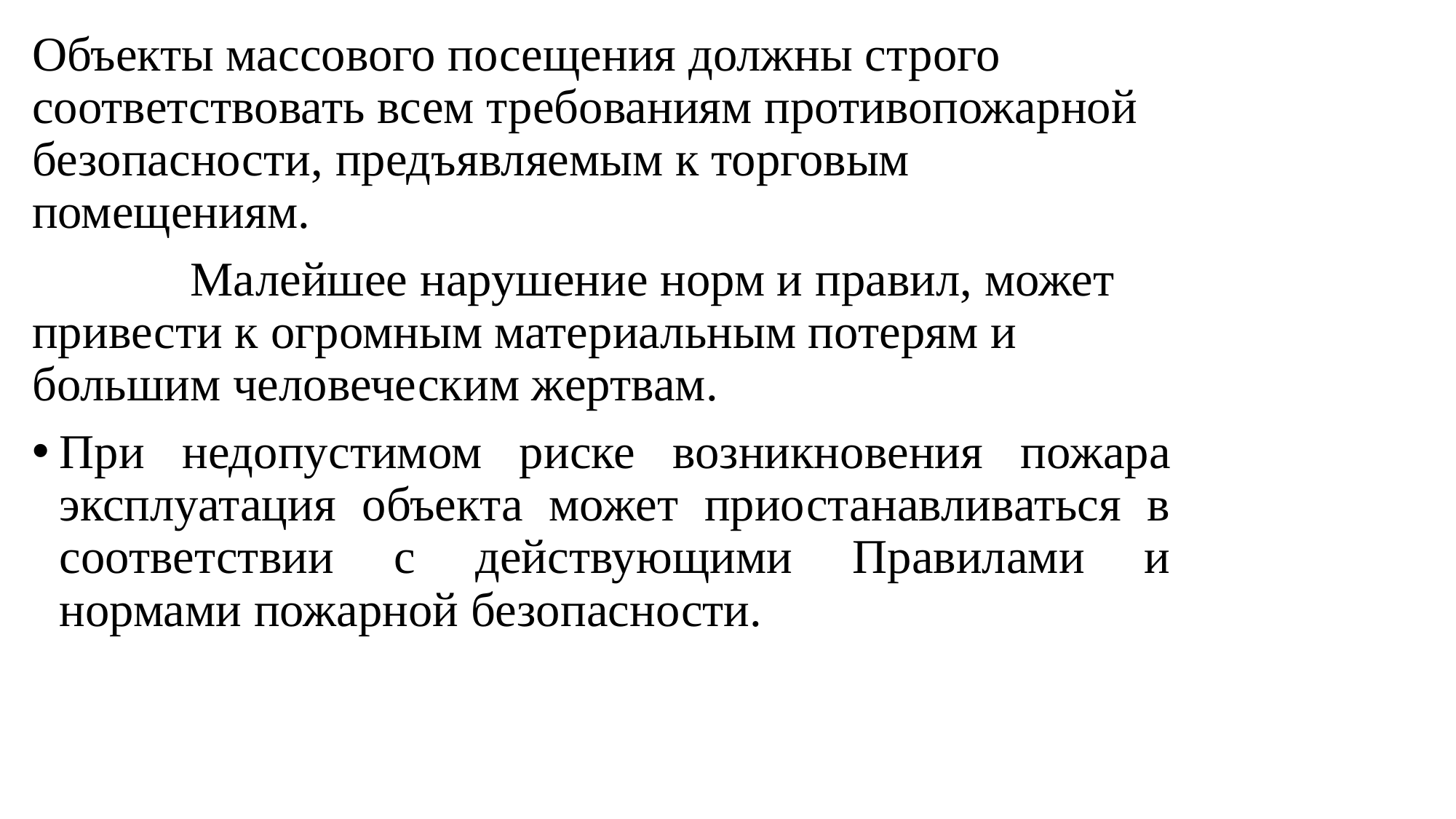

Объекты массового посещения должны строго соответствовать всем требованиям противопожарной безопасности, предъявляемым к торговым помещениям.
             Малейшее нарушение норм и правил, может привести к огромным материальным потерям и большим человеческим жертвам.
При недопустимом риске возникновения пожара эксплуатация объекта может приостанавливаться в соответствии с действующими Правилами и нормами пожарной безопасности.